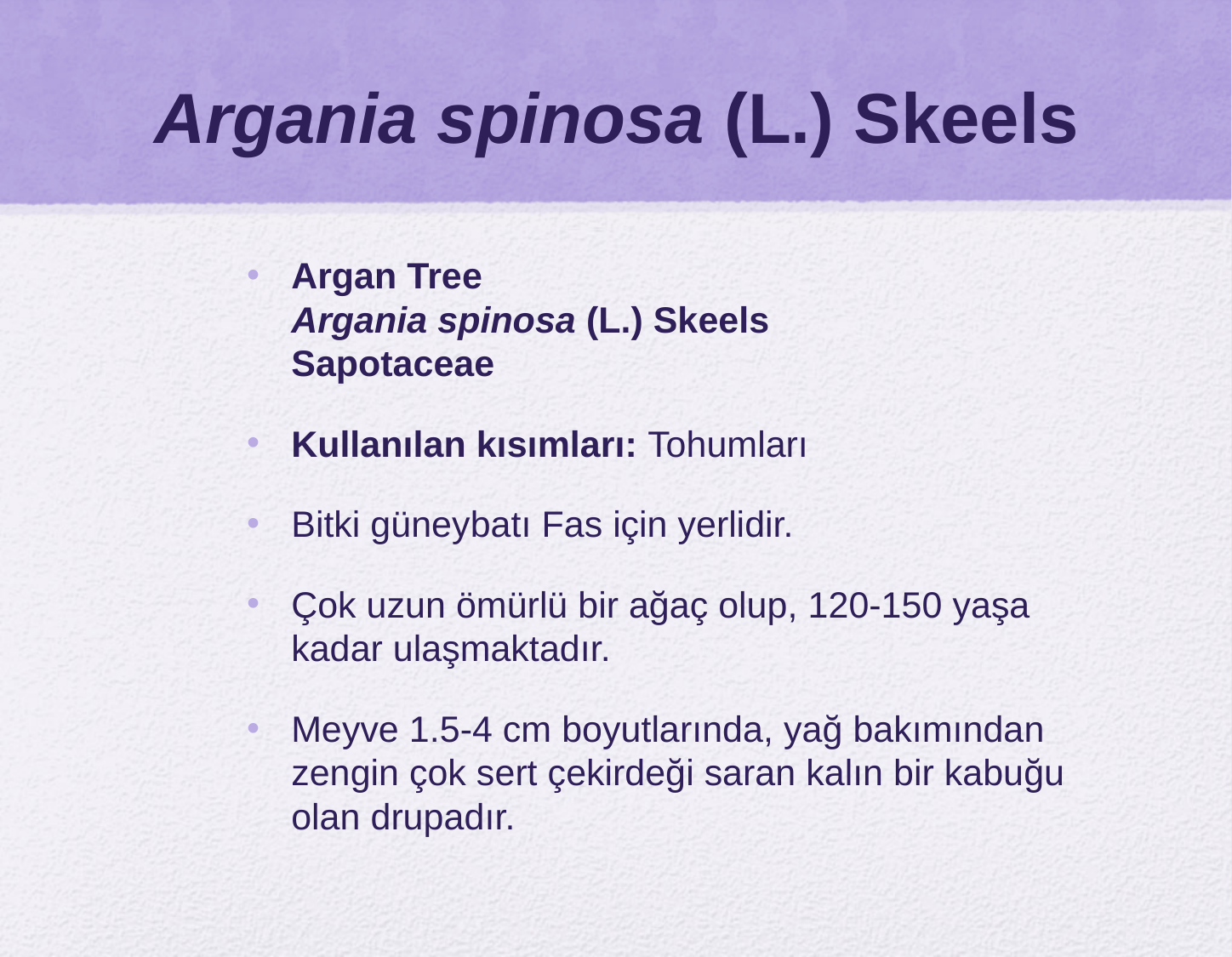

# Argania spinosa (L.) Skeels
Argan Tree
Argania spinosa (L.) Skeels
Sapotaceae
Kullanılan kısımları: Tohumları
Bitki güneybatı Fas için yerlidir.
Çok uzun ömürlü bir ağaç olup, 120-150 yaşa kadar ulaşmaktadır.
Meyve 1.5-4 cm boyutlarında, yağ bakımından zengin çok sert çekirdeği saran kalın bir kabuğu olan drupadır.